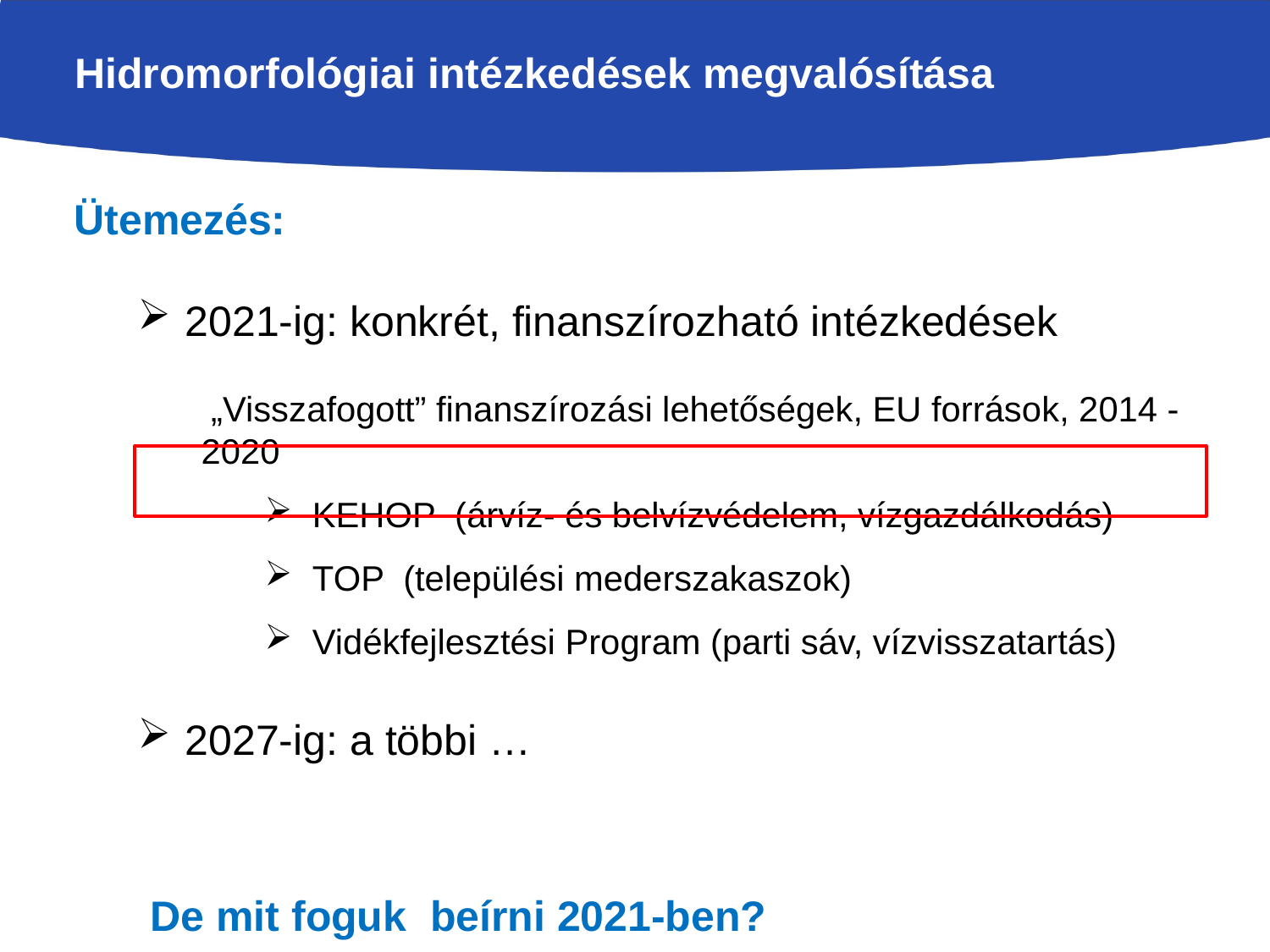

# Hidromorfológiai intézkedések megvalósítása
Ütemezés:

2021-ig: konkrét, finanszírozható intézkedések

 „Visszafogott” finanszírozási lehetőségek, EU források, 2014 -2020
KEHOP  (árvíz- és belvízvédelem, vízgazdálkodás)
TOP  (települési mederszakaszok)
Vidékfejlesztési Program (parti sáv, vízvisszatartás)

2027-ig: a többi …

De mit foguk  beírni 2021-ben?